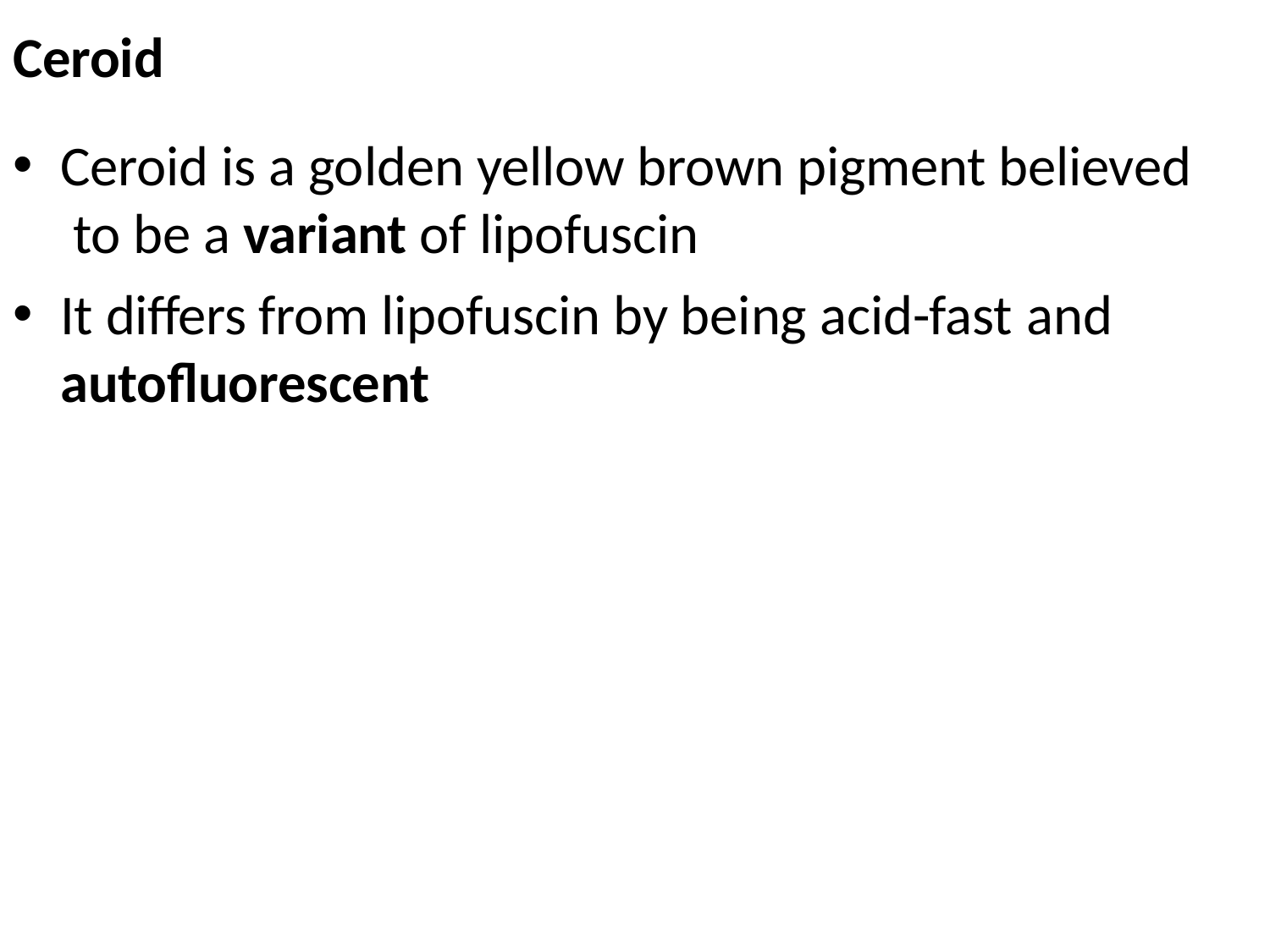

Ceroid
Ceroid is a golden yellow brown pigment believed  to be a variant of lipofuscin
It differs from lipofuscin by being acid-fast and
autofluorescent